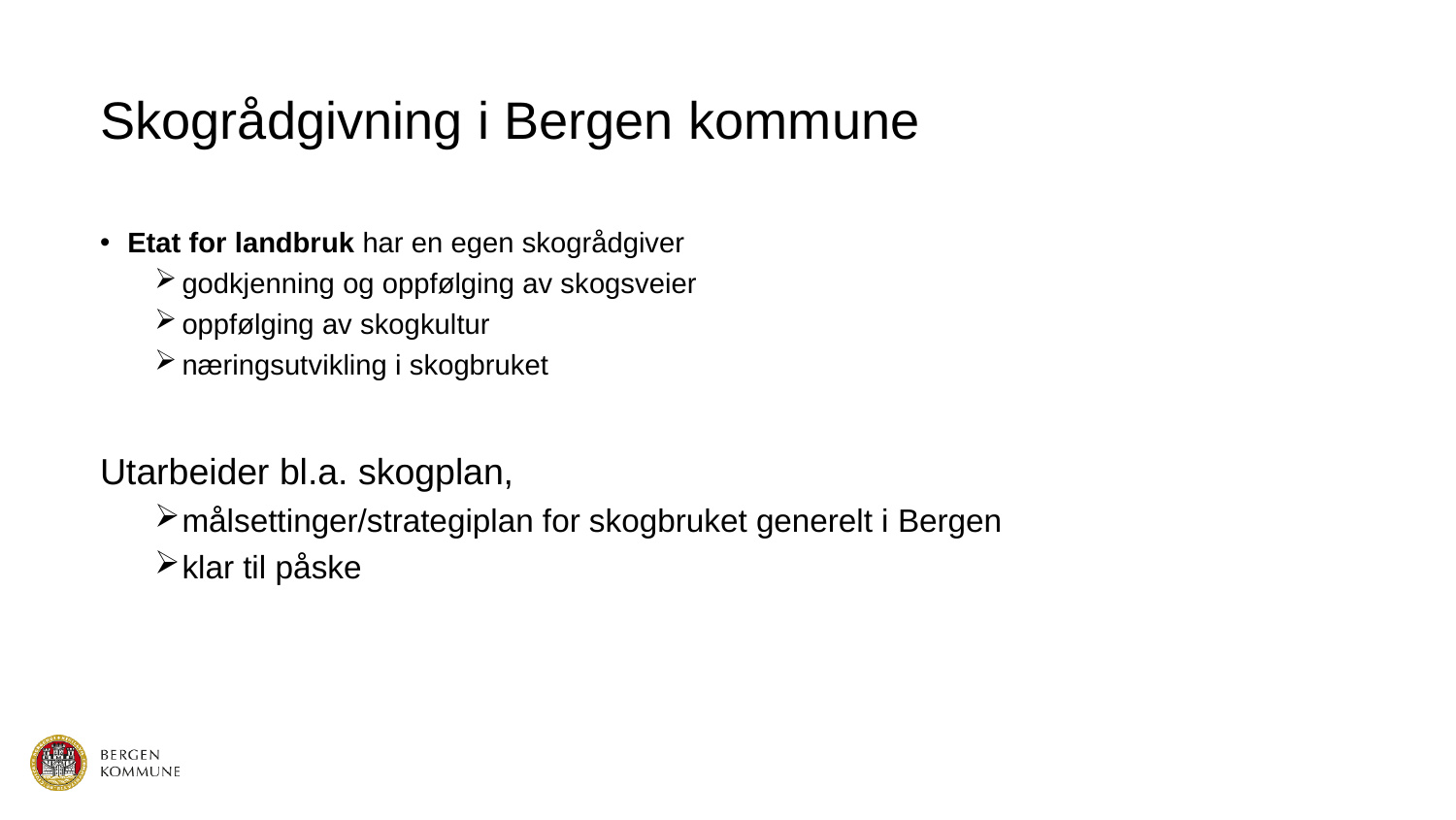

# Skogrådgivning i Bergen kommune
Etat for landbruk har en egen skogrådgiver
godkjenning og oppfølging av skogsveier
oppfølging av skogkultur
næringsutvikling i skogbruket

Utarbeider bl.a. skogplan,
målsettinger/strategiplan for skogbruket generelt i Bergen
klar til påske